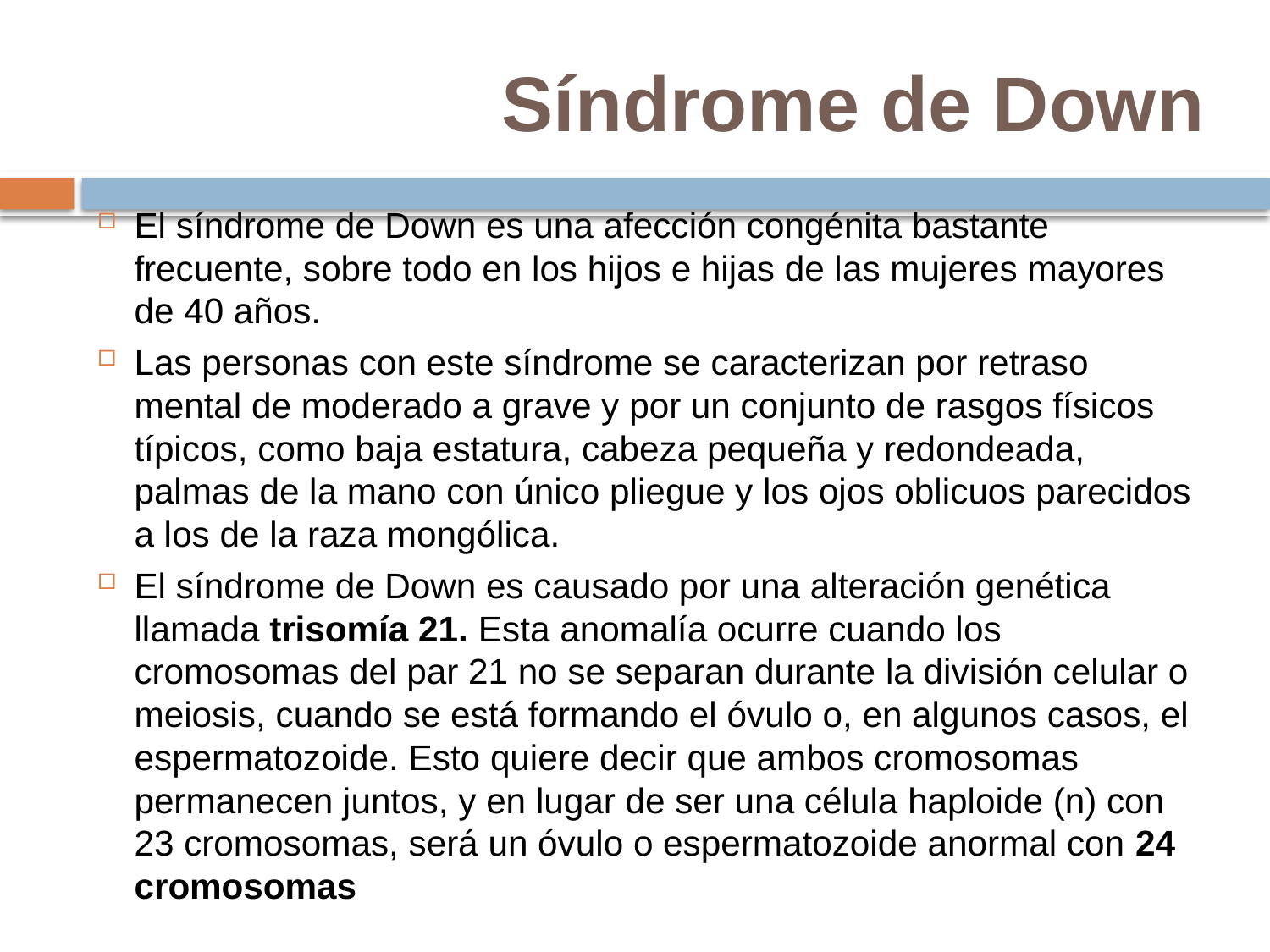

# Síndrome de Down
El síndrome de Down es una afección congénita bastante frecuente, sobre todo en los hijos e hijas de las mujeres mayores de 40 años.
Las personas con este síndrome se caracterizan por retraso mental de moderado a grave y por un conjunto de rasgos físicos típicos, como baja estatura, cabeza pequeña y redondeada, palmas de la mano con único pliegue y los ojos oblicuos parecidos a los de la raza mongólica.
El síndrome de Down es causado por una alteración genética llamada trisomía 21. Esta anomalía ocurre cuando los cromosomas del par 21 no se separan durante la división celular o meiosis, cuando se está formando el óvulo o, en algunos casos, el espermatozoide. Esto quiere decir que ambos cromosomas permanecen juntos, y en lugar de ser una célula haploide (n) con 23 cromosomas, será un óvulo o espermatozoide anormal con 24 cromosomas